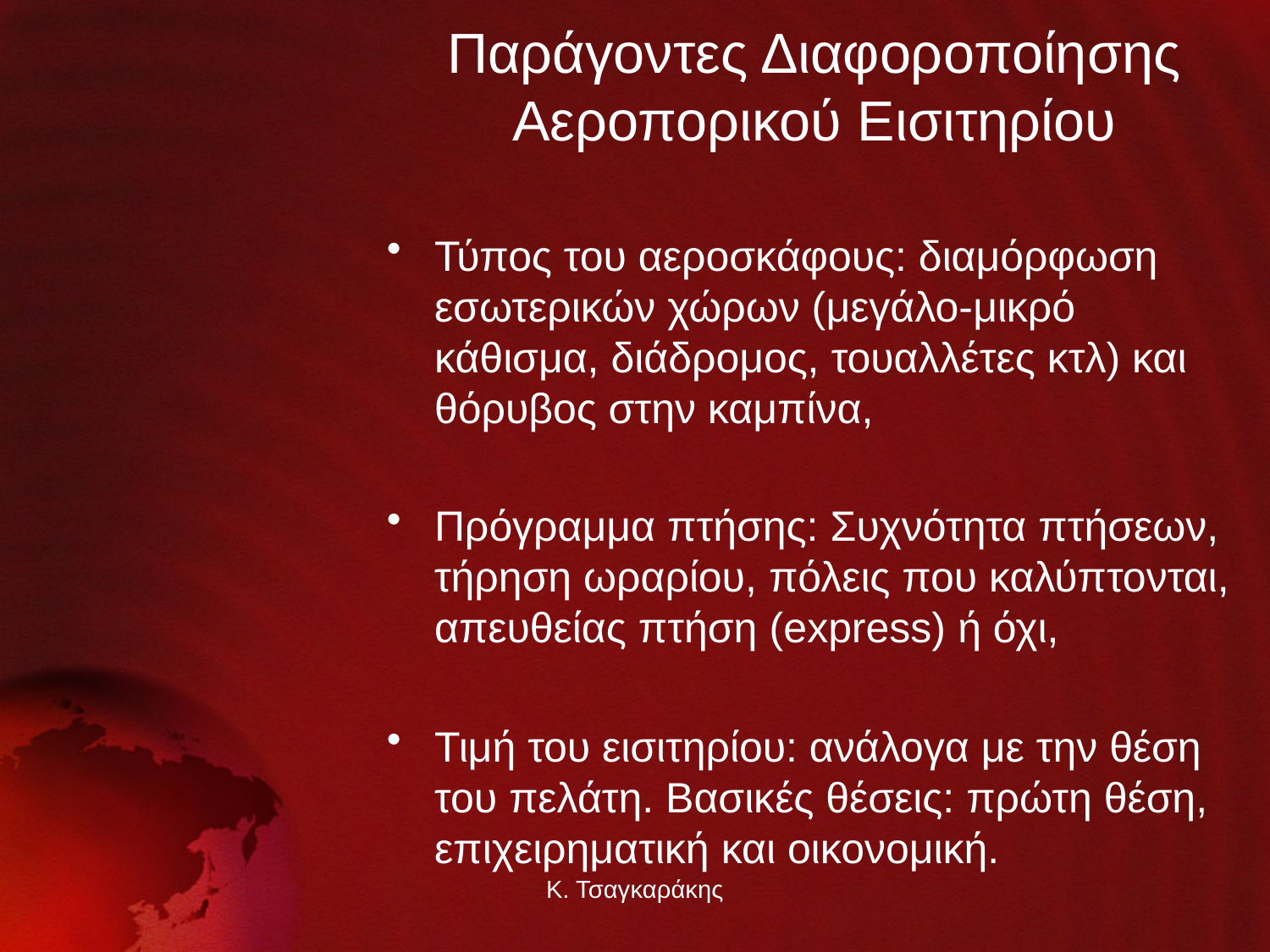

# Παράγοντες Διαφοροποίησης Αεροπορικού Εισιτηρίου
Τύπος του αεροσκάφους: διαμόρφωση εσωτερικών χώρων (μεγάλο-μικρό κάθισμα, διάδρομος, τουαλλέτες κτλ) και θόρυβος στην καμπίνα,

Πρόγραμμα πτήσης: Συχνότητα πτήσεων, τήρηση ωραρίου, πόλεις που καλύπτονται, απευθείας πτήση (express) ή όχι,

Τιμή του εισιτηρίου: ανάλογα με την θέση του πελάτη. Βασικές θέσεις: πρώτη θέση, επιχειρηματική και οικονομική.
Κ. Τσαγκαράκης